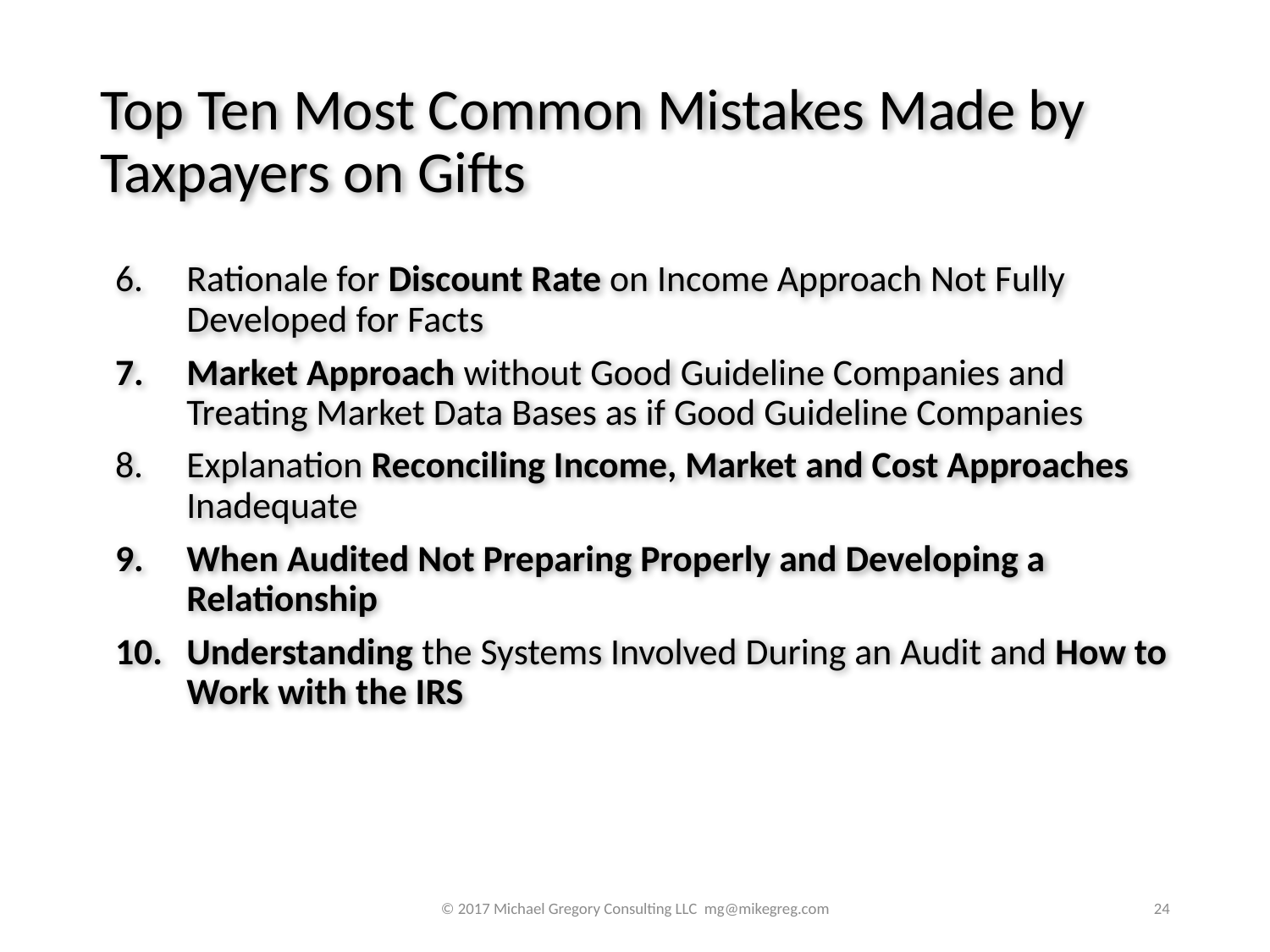

# Top Ten Most Common Mistakes Made by Taxpayers on Gifts
Rationale for Discount Rate on Income Approach Not Fully Developed for Facts
Market Approach without Good Guideline Companies and Treating Market Data Bases as if Good Guideline Companies
Explanation Reconciling Income, Market and Cost Approaches Inadequate
When Audited Not Preparing Properly and Developing a Relationship
Understanding the Systems Involved During an Audit and How to Work with the IRS
© 2017 Michael Gregory Consulting LLC  mg@mikegreg.com
24